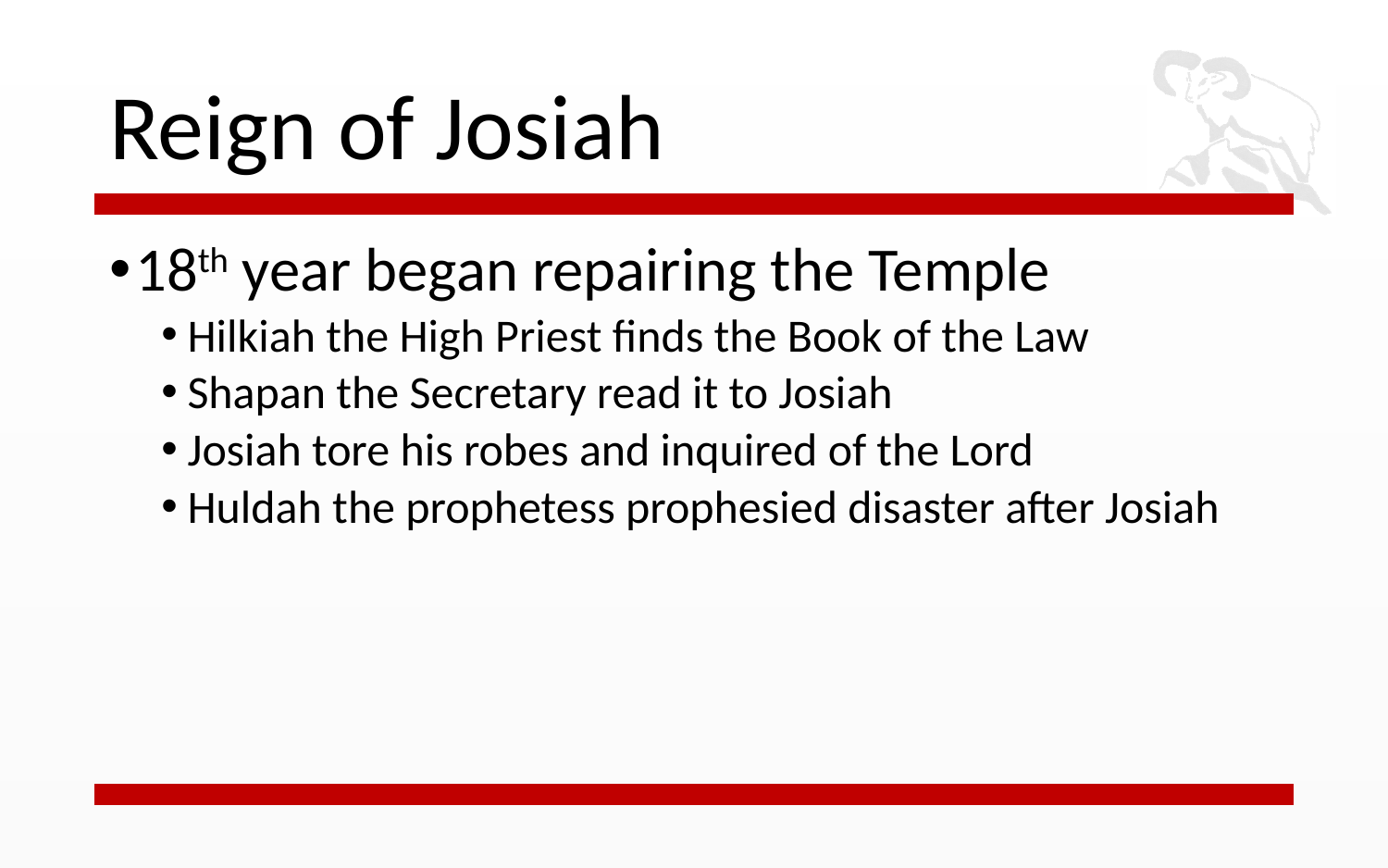

# Reign of Josiah
18th year began repairing the Temple
Hilkiah the High Priest finds the Book of the Law
Shapan the Secretary read it to Josiah
Josiah tore his robes and inquired of the Lord
Huldah the prophetess prophesied disaster after Josiah